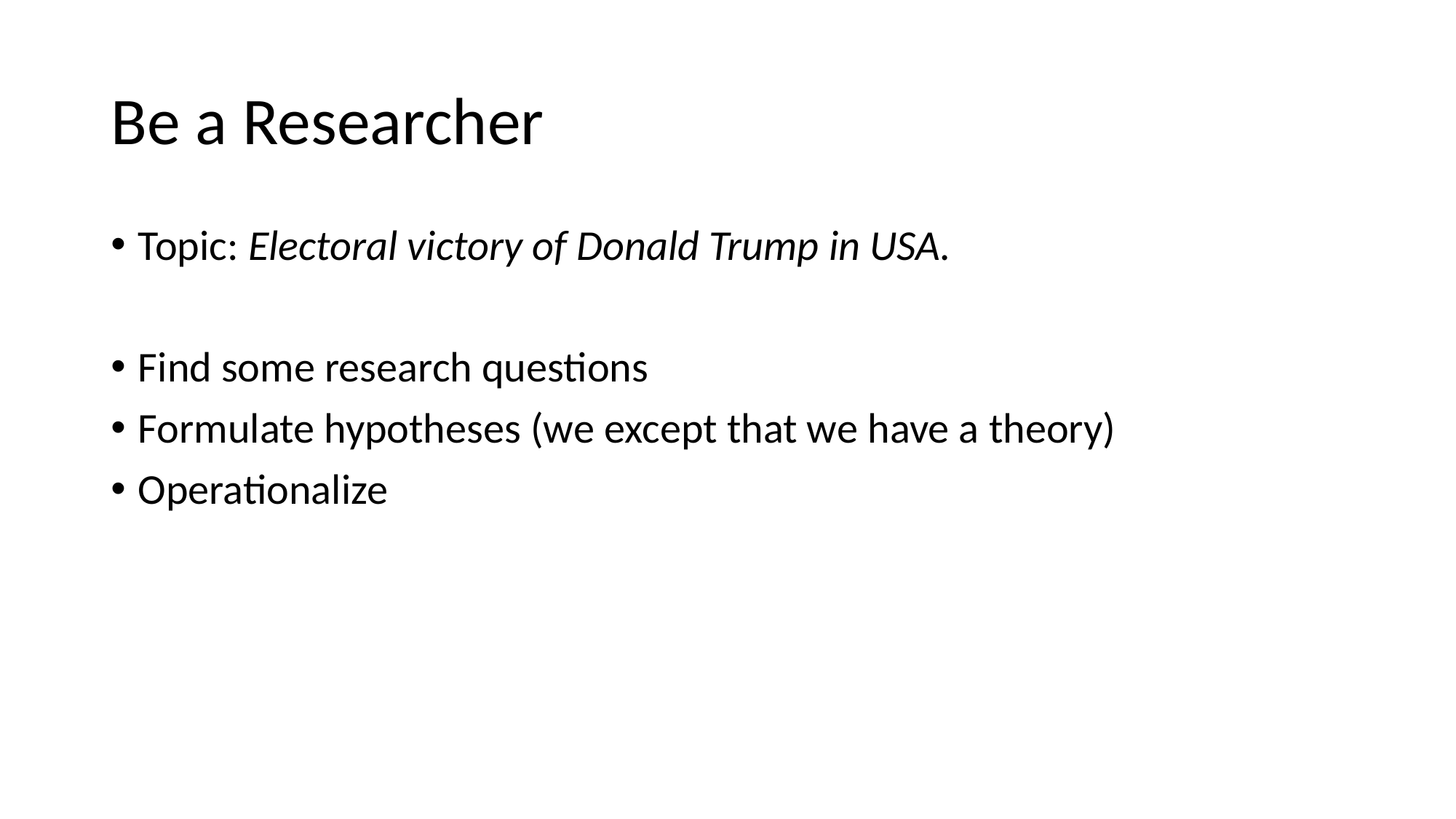

# Be a Researcher
Topic: Electoral victory of Donald Trump in USA.

Find some research questions
Formulate hypotheses (we except that we have a theory)
Operationalize